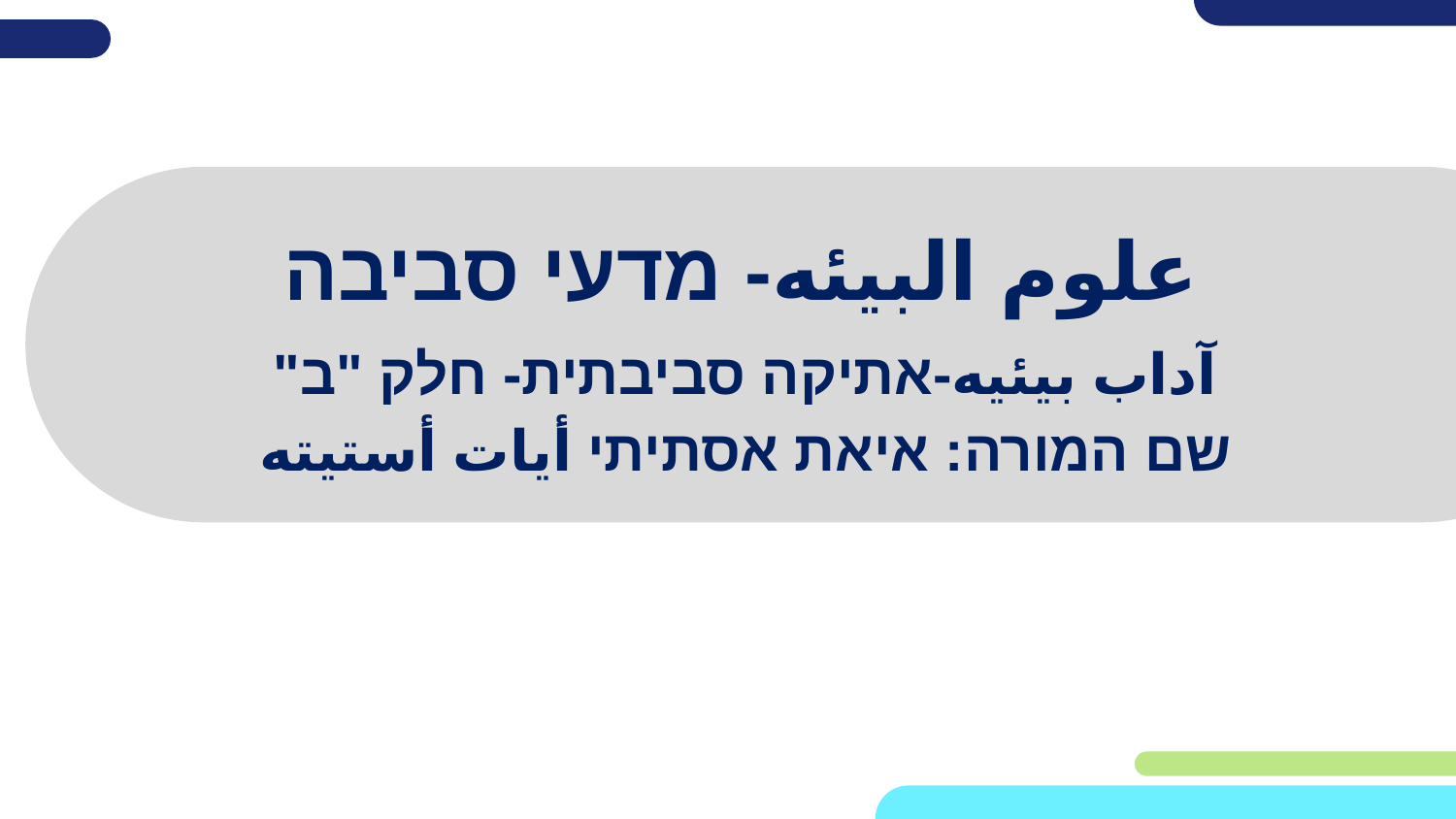

علوم البيئه- מדעי סביבה

آداب بيئيه-אתיקה סביבתית- חלק "ב"
שם המורה: איאת אסתיתי أيات أستيته